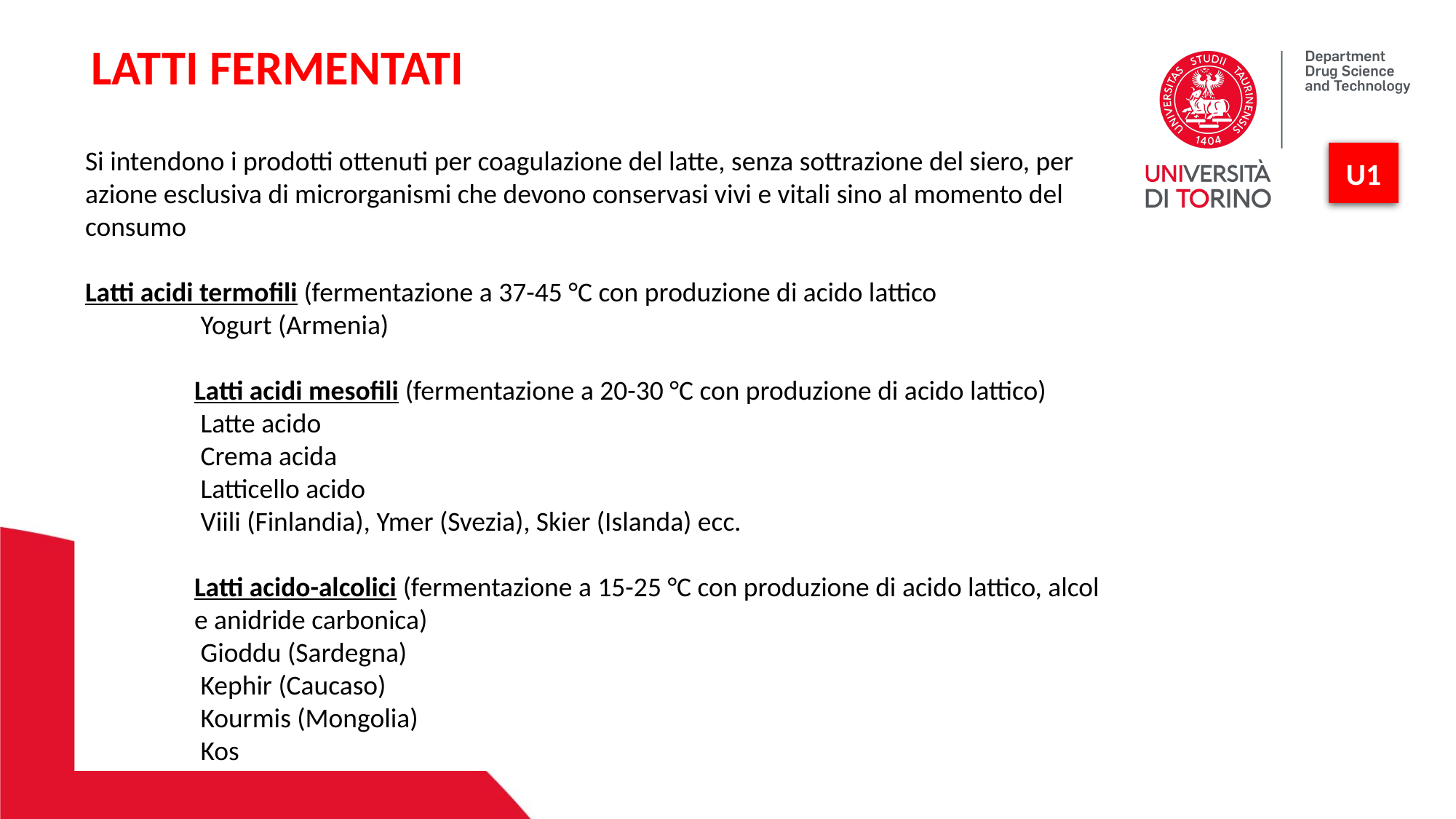

LATTI FERMENTATI
Si intendono i prodotti ottenuti per coagulazione del latte, senza sottrazione del siero, per azione esclusiva di microrganismi che devono conservasi vivi e vitali sino al momento del consumo

Latti acidi termofili (fermentazione a 37-45 °C con produzione di acido lattico
 Yogurt (Armenia)

Latti acidi mesofili (fermentazione a 20-30 °C con produzione di acido lattico)
 Latte acido
 Crema acida
 Latticello acido
 Viili (Finlandia), Ymer (Svezia), Skier (Islanda) ecc.

Latti acido-alcolici (fermentazione a 15-25 °C con produzione di acido lattico, alcol e anidride carbonica)
 Gioddu (Sardegna)
 Kephir (Caucaso)
 Kourmis (Mongolia)
 Kos
U1